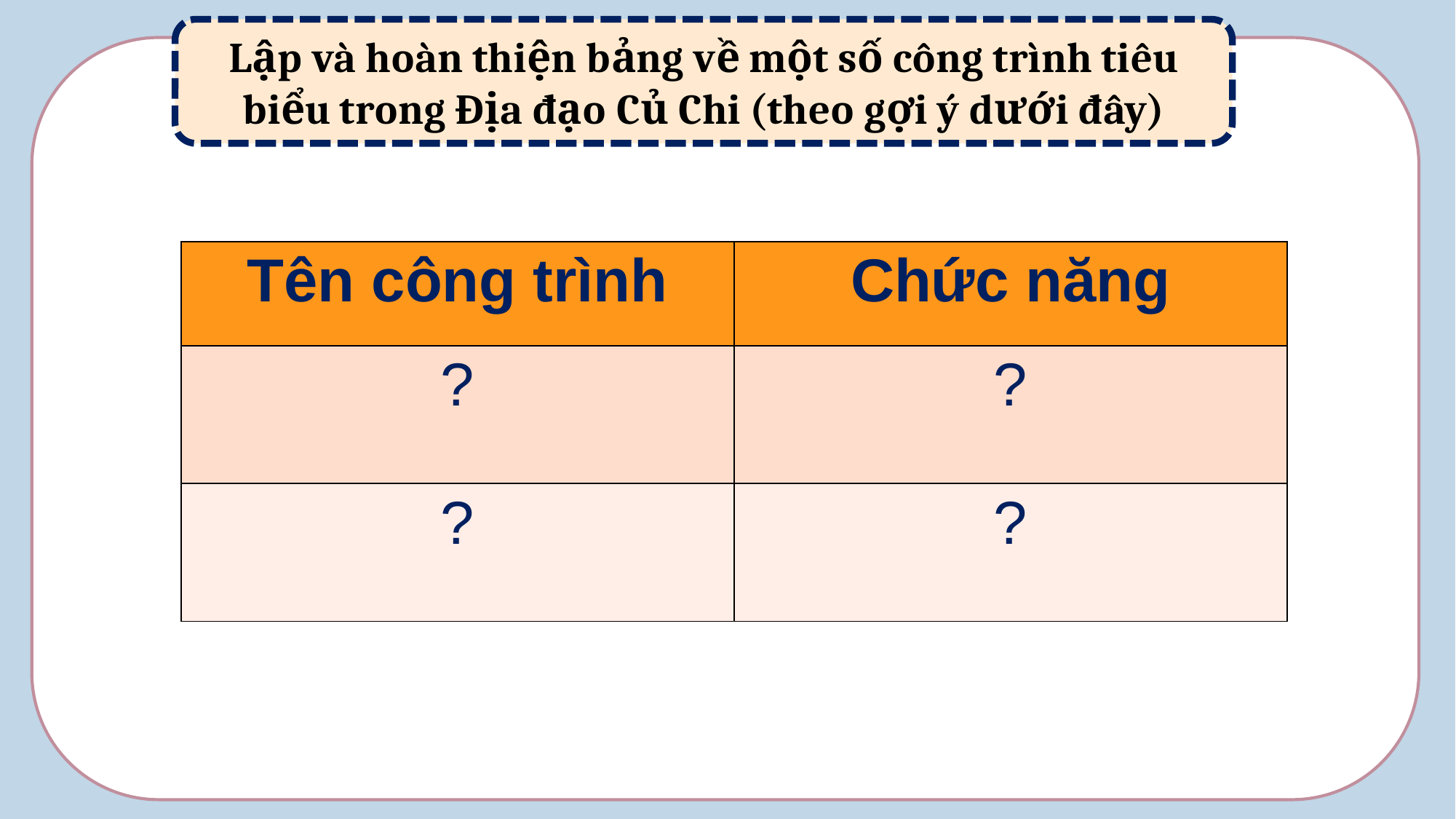

Lập và hoàn thiện bảng về một số công trình tiêu biểu trong Địa đạo Củ Chi (theo gợi ý dưới đây)

#
| Tên công trình | Chức năng |
| --- | --- |
| ? | ? |
| ? | ? |